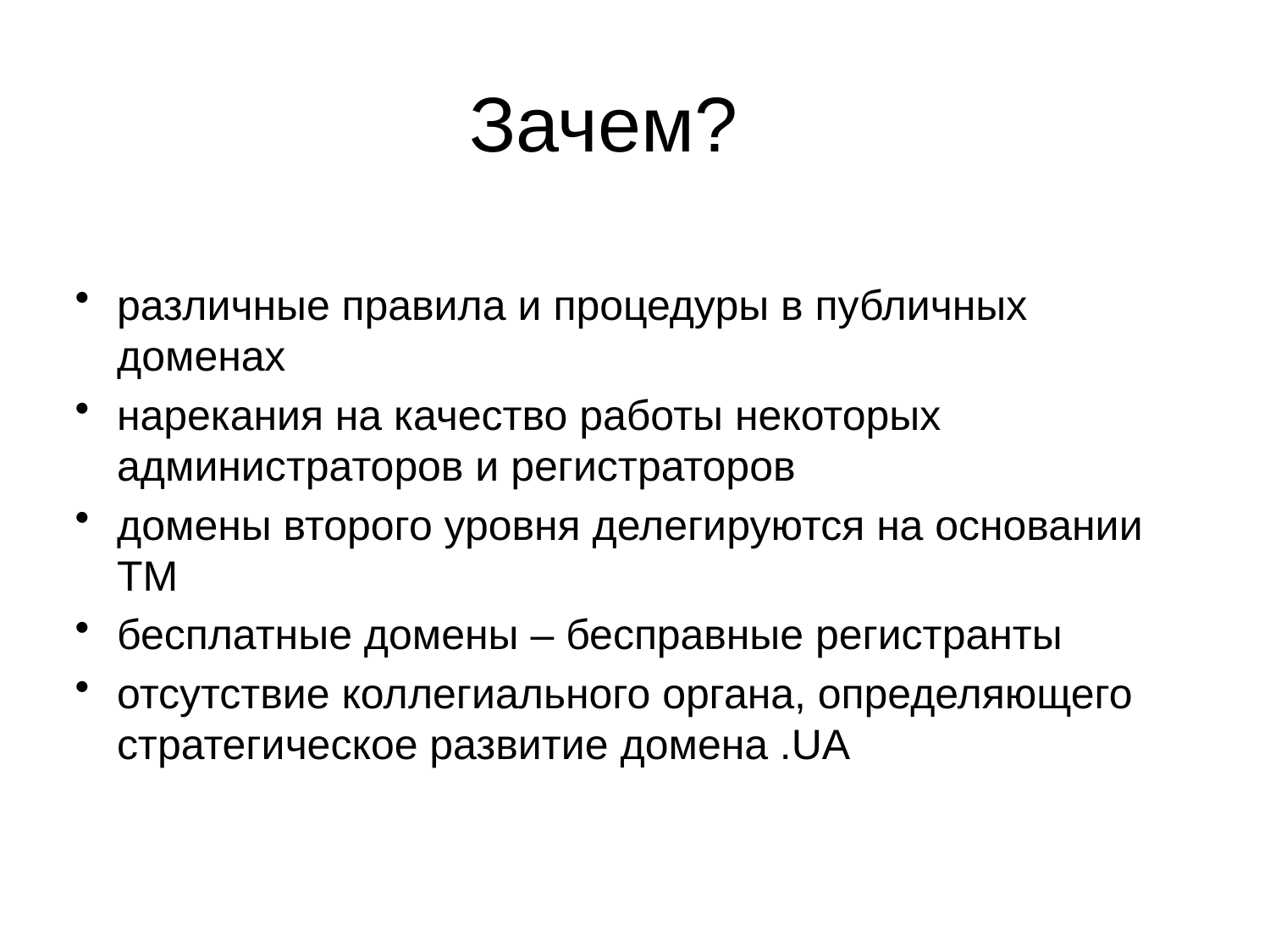

# Зачем?
различные правила и процедуры в публичных доменах
нарекания на качество работы некоторых администраторов и регистраторов
домены второго уровня делегируются на основании ТМ
бесплатные домены – бесправные регистранты
отсутствие коллегиального органа, определяющего стратегическое развитие домена .UA